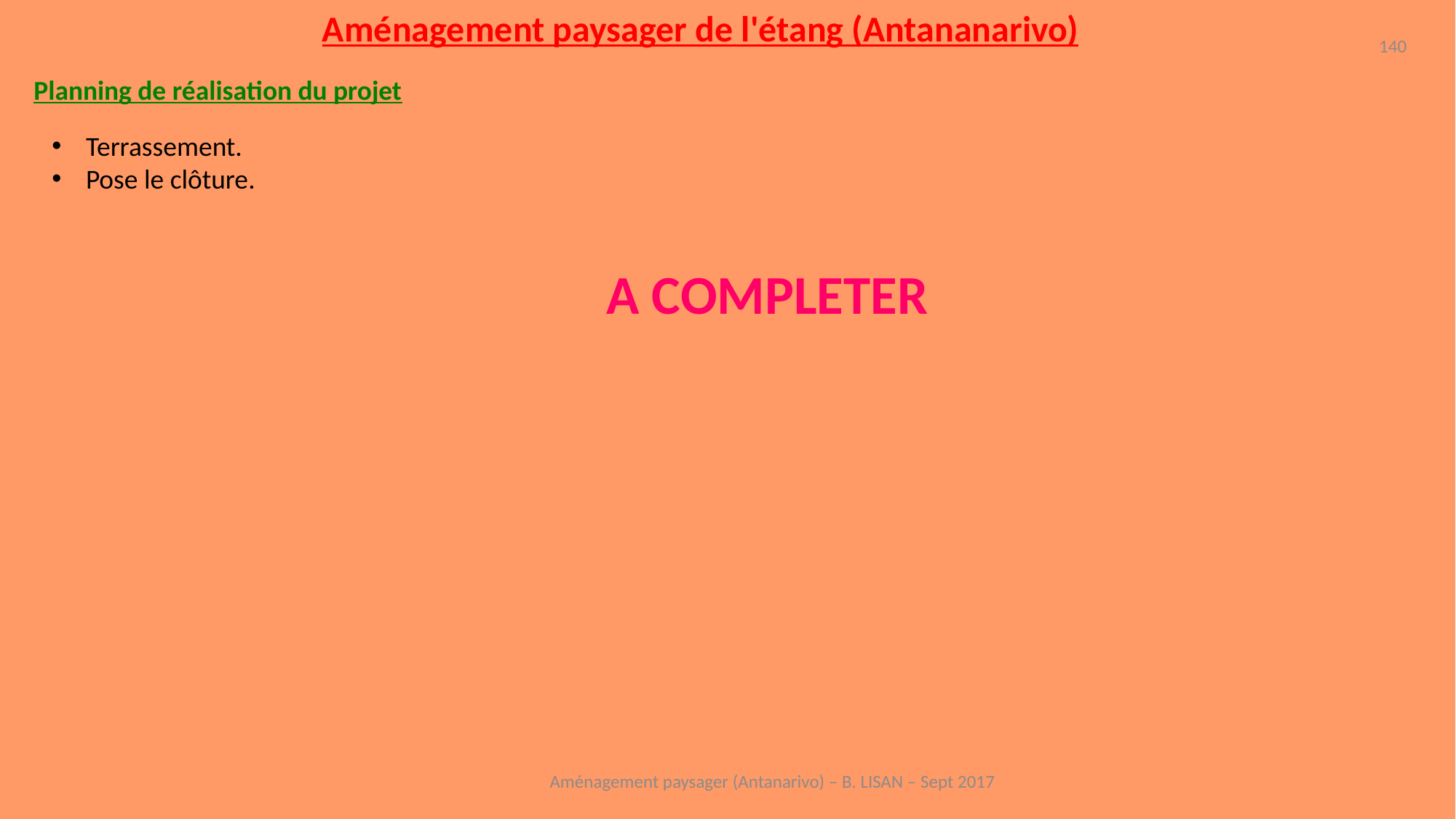

Aménagement paysager de l'étang (Antananarivo)
140
Planning de réalisation du projet
Terrassement.
Pose le clôture.
A COMPLETER
Aménagement paysager (Antanarivo) – B. LISAN – Sept 2017